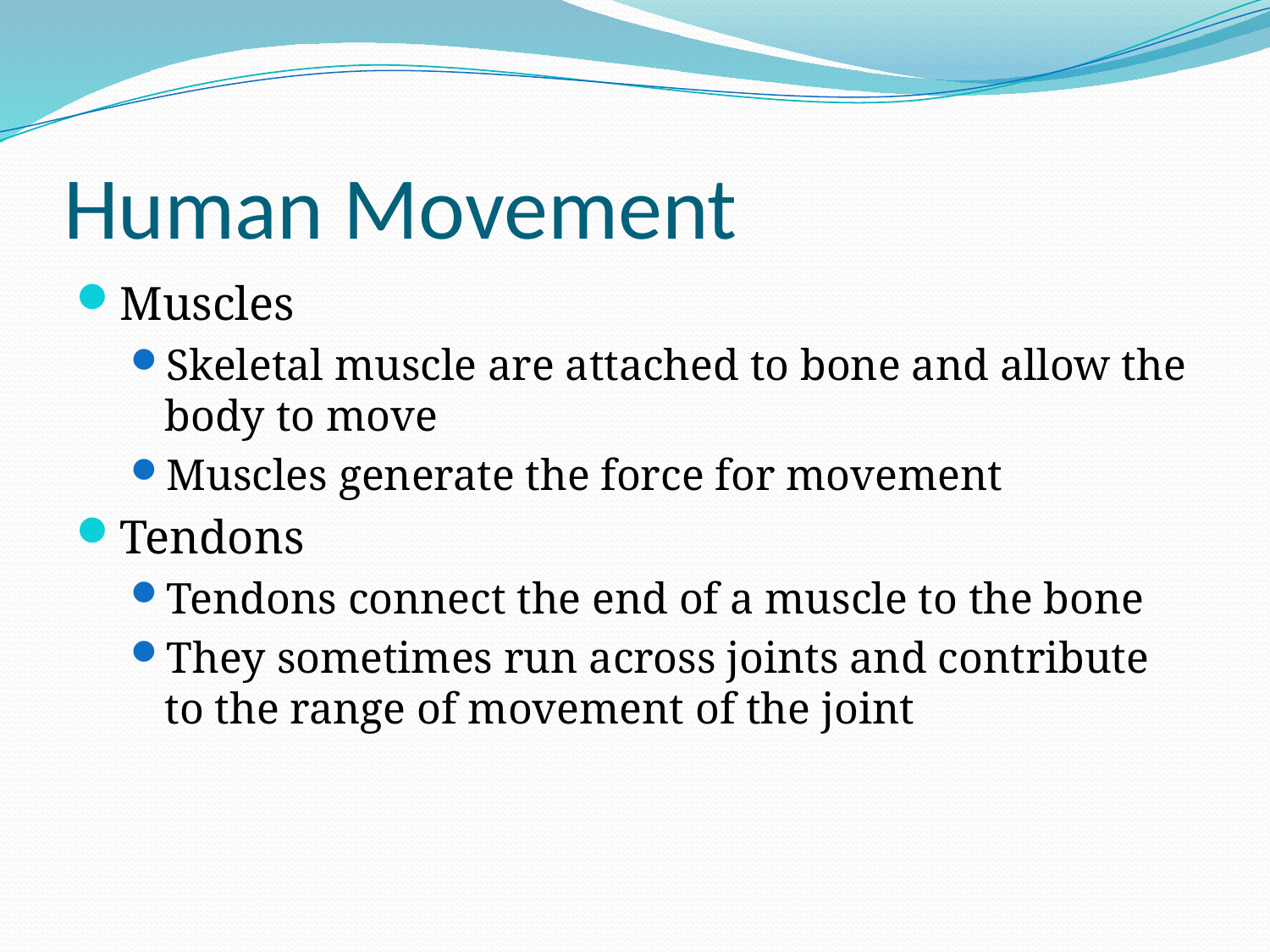

# Human Movement
Muscles
Skeletal muscle are attached to bone and allow the body to move
Muscles generate the force for movement
Tendons
Tendons connect the end of a muscle to the bone
They sometimes run across joints and contribute to the range of movement of the joint